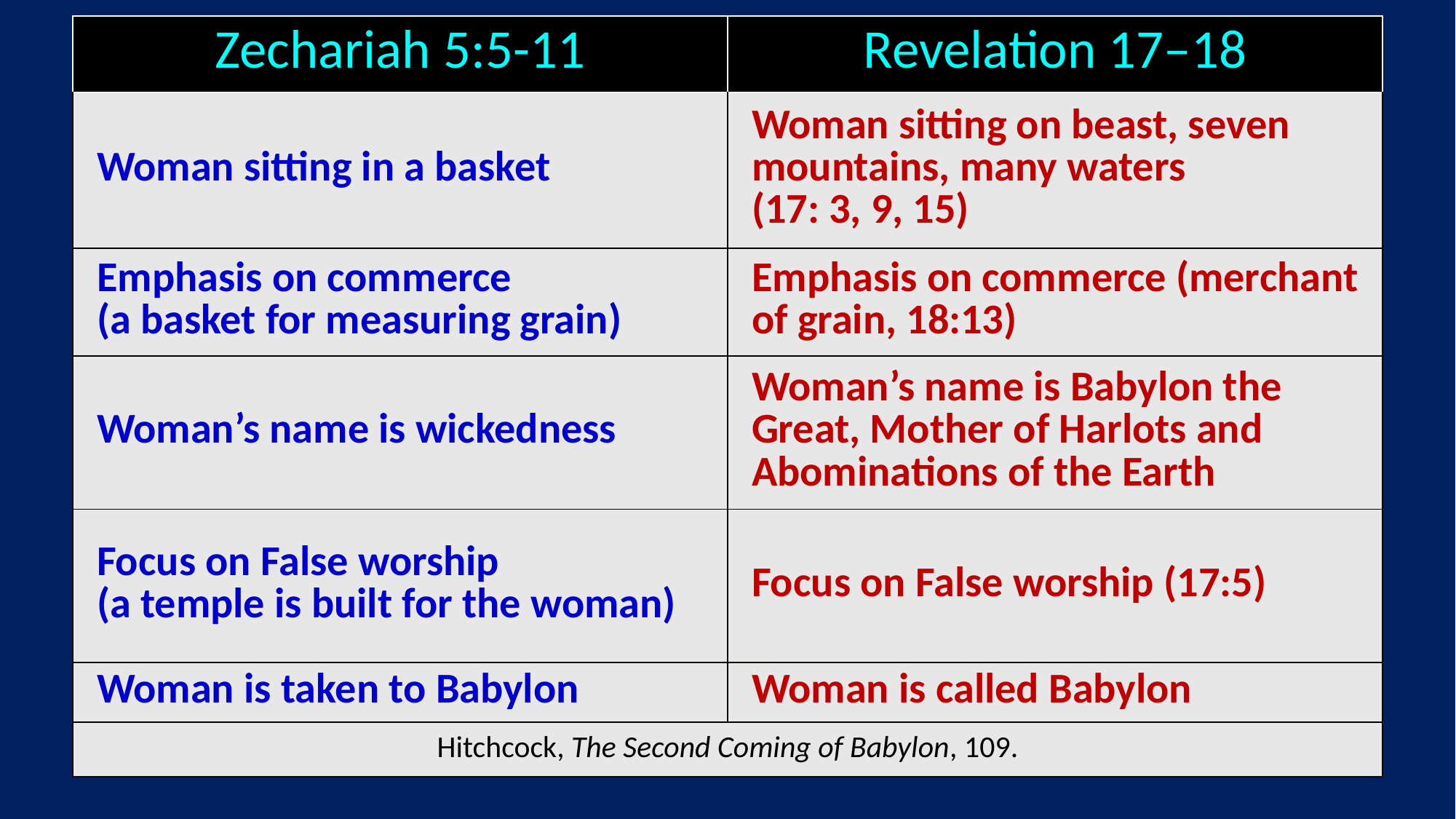

| Zechariah 5:5-11 | Revelation 17–18 |
| --- | --- |
| Woman sitting in a basket | Woman sitting on beast, seven mountains, many waters (17: 3, 9, 15) |
| Emphasis on commerce (a basket for measuring grain) | Emphasis on commerce (merchant of grain, 18:13) |
| Woman’s name is wickedness | Woman’s name is Babylon the Great, Mother of Harlots and Abominations of the Earth |
| Focus on False worship (a temple is built for the woman) | Focus on False worship (17:5) |
| Woman is taken to Babylon | Woman is called Babylon |
| Hitchcock, The Second Coming of Babylon, 109. |  |